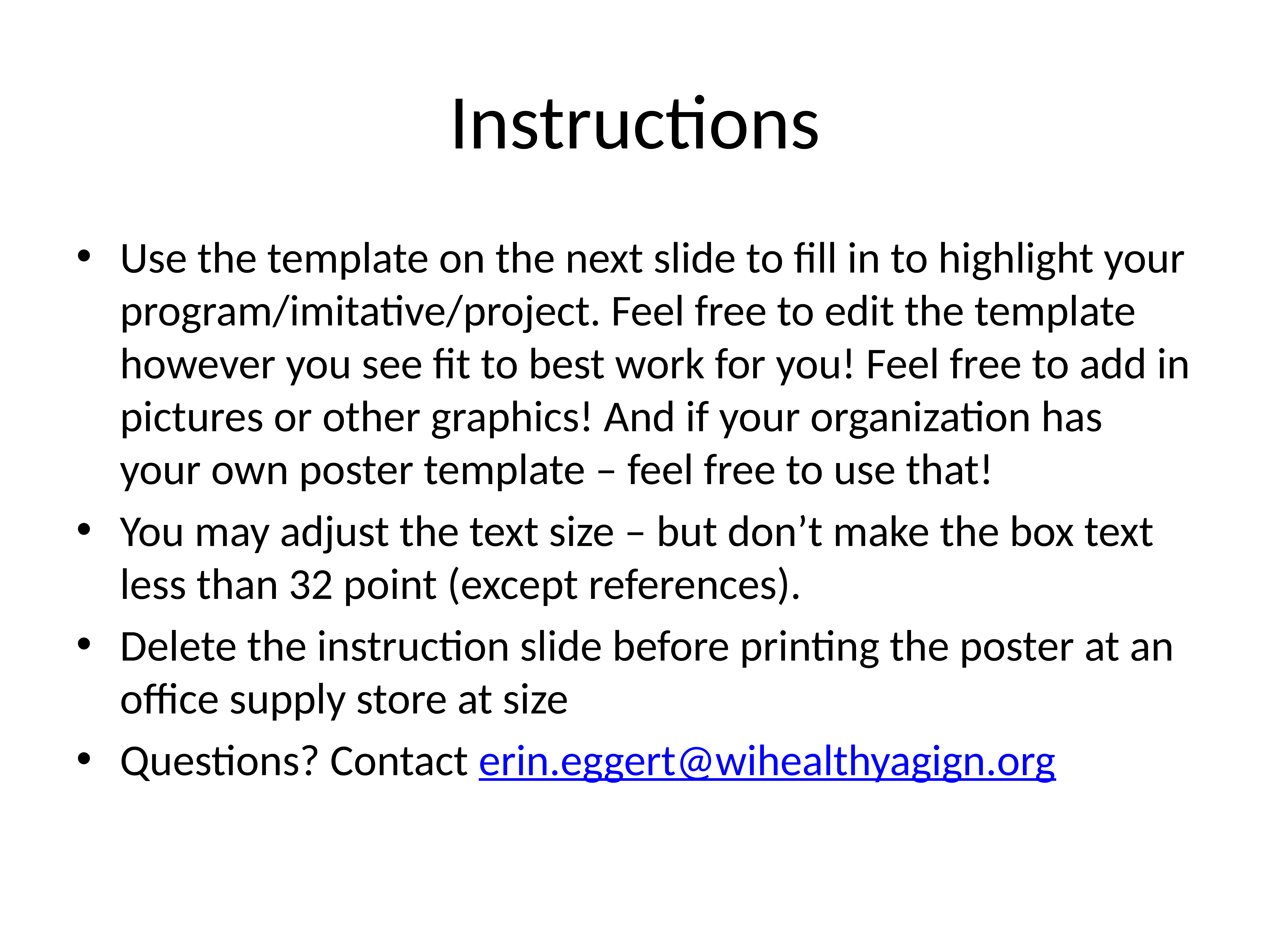

# Instructions
Use the template on the next slide to fill in to highlight your program/imitative/project. Feel free to edit the template however you see fit to best work for you! Feel free to add in pictures or other graphics! And if your organization has your own poster template – feel free to use that!
You may adjust the text size – but don’t make the box text less than 32 point (except references).
Delete the instruction slide before printing the poster at an office supply store at size
Questions? Contact erin.eggert@wihealthyagign.org